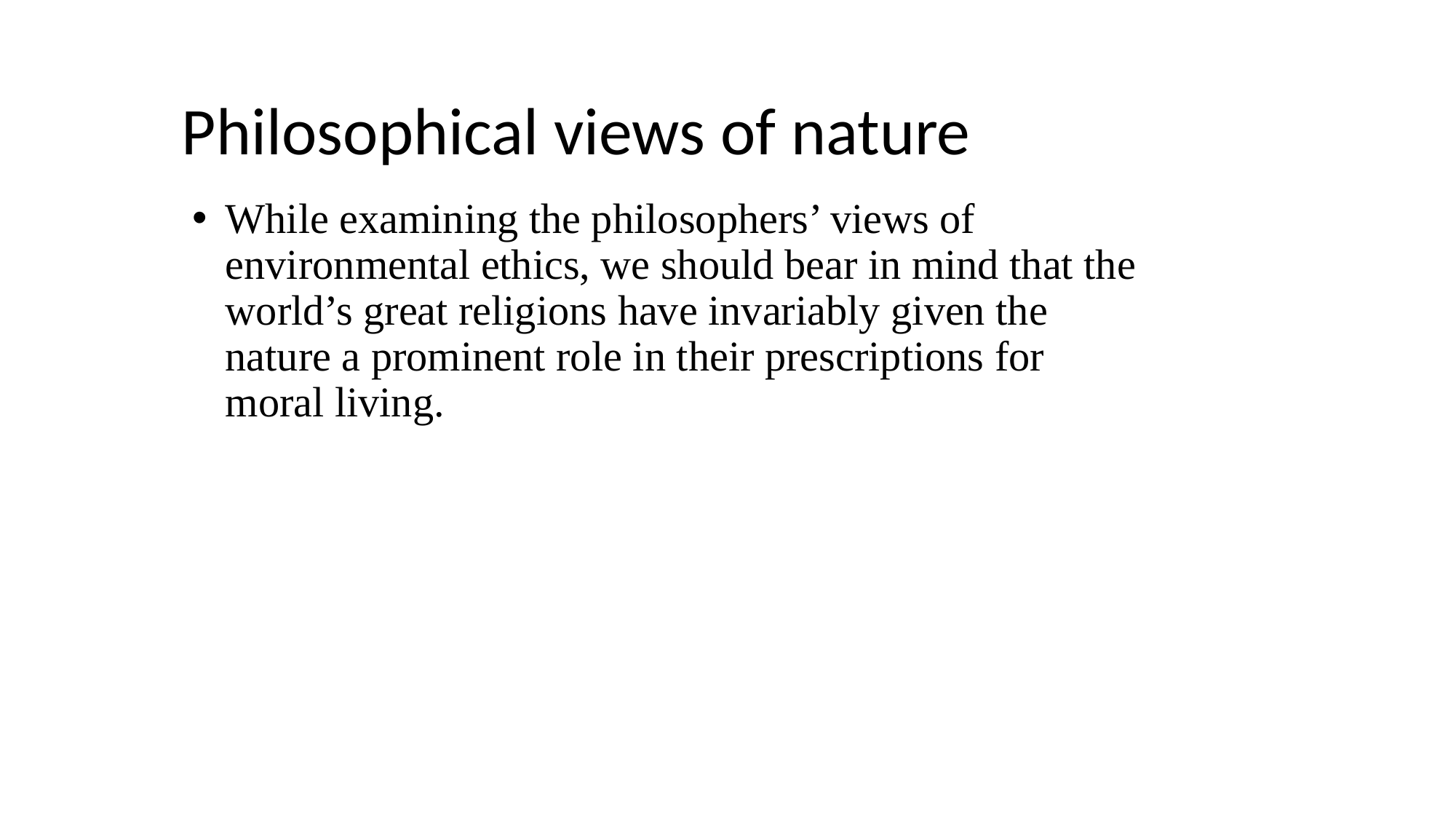

Philosophical views of nature
While examining the philosophers’ views of environmental ethics, we should bear in mind that the world’s great religions have invariably given the nature a prominent role in their prescriptions for moral living.